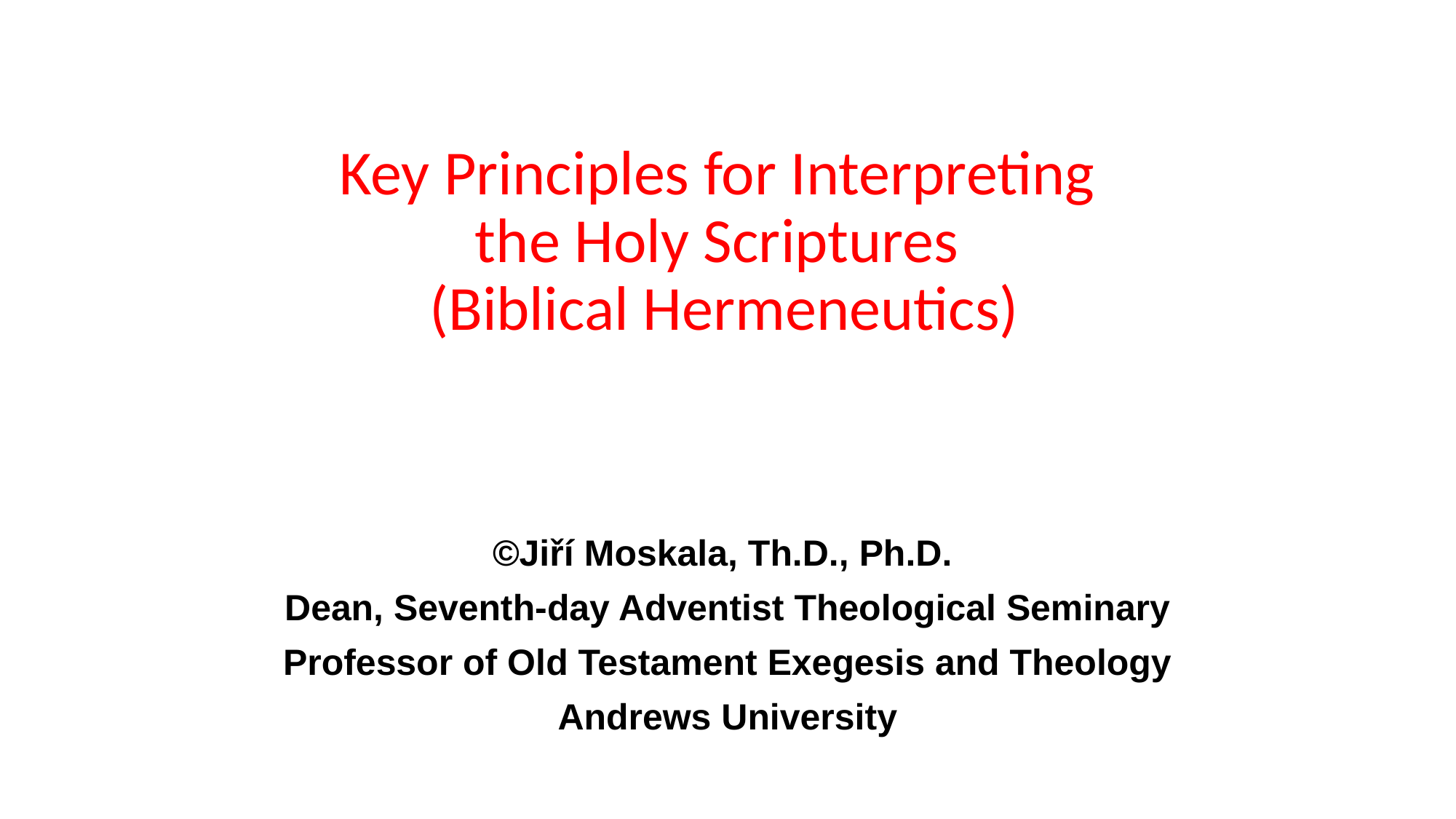

# Key Principles for Interpreting the Holy Scriptures (Biblical Hermeneutics)
©Jiří Moskala, Th.D., Ph.D.
Dean, Seventh-day Adventist Theological Seminary
Professor of Old Testament Exegesis and Theology
Andrews University